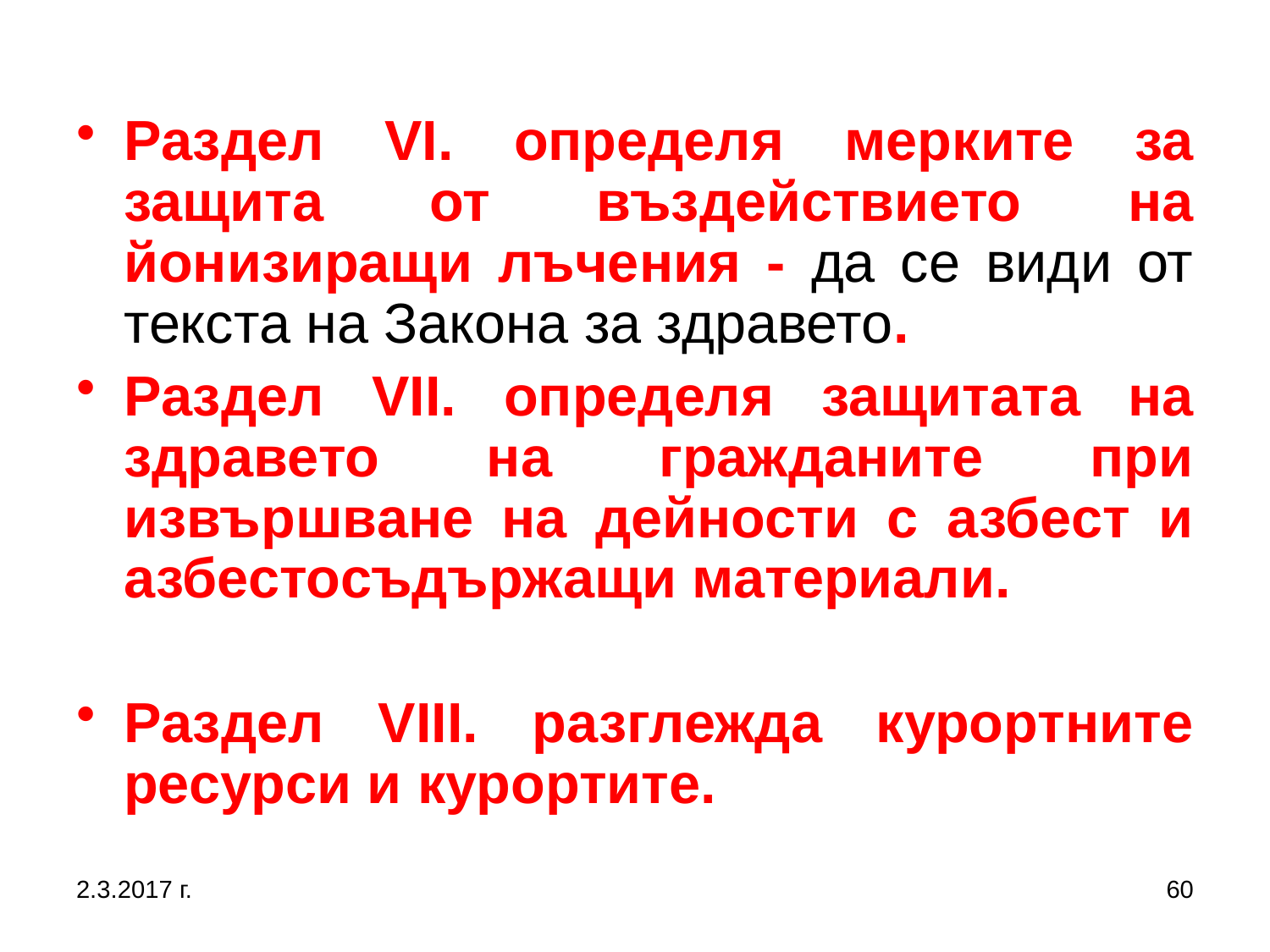

Раздел VI. определя мерките за защита от въздействието на йонизиращи лъчения - да се види от текста на Закона за здравето.
Раздел VII. определя защитата на здравето на гражданите при извършване на дейности с азбест и азбестосъдържащи материали.

Раздел VIII. разглежда курортните ресурси и курортите.
2.3.2017 г.
60